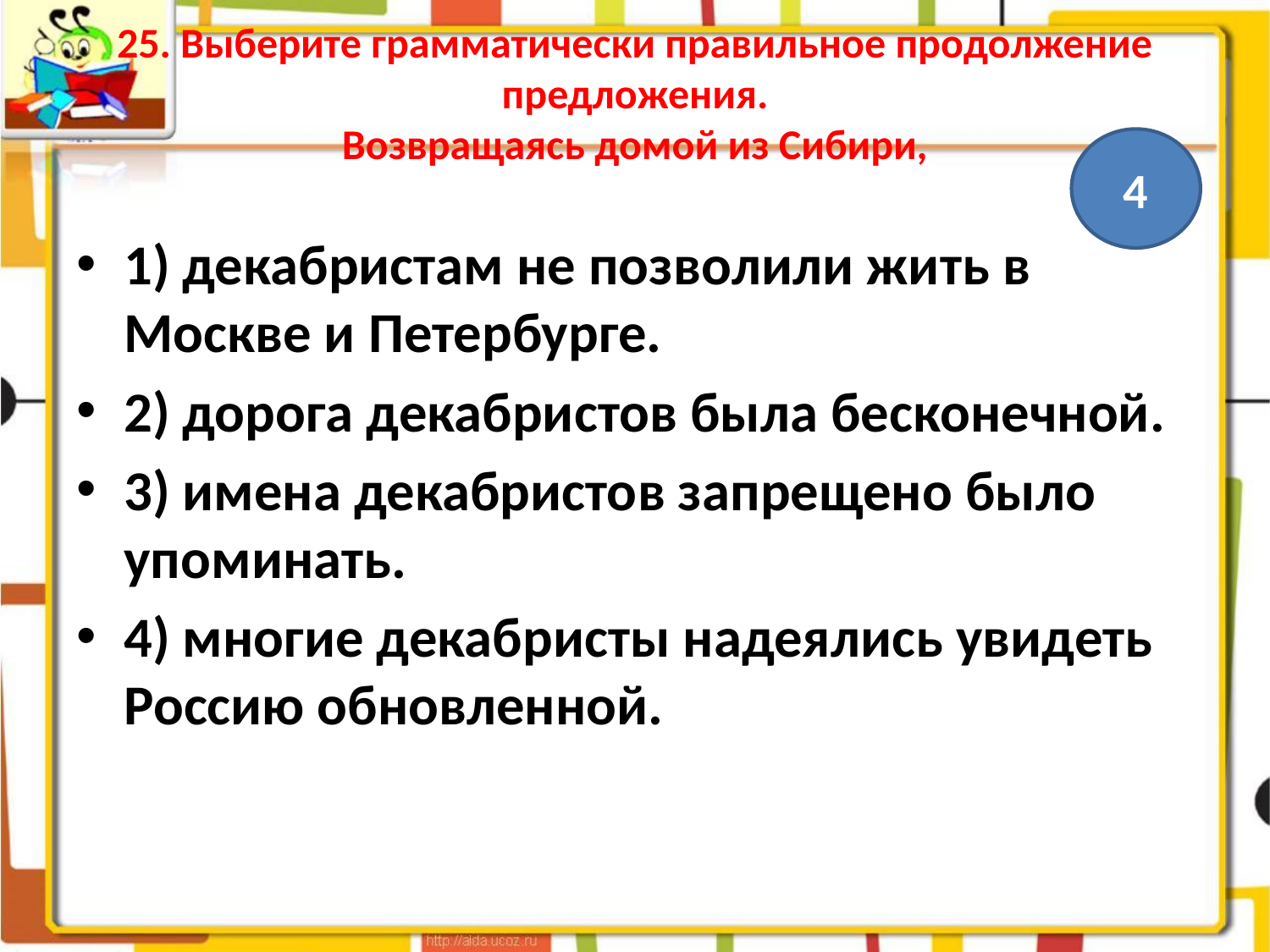

# 25. Выберите грамматически правильное продолжение предложения. Возвращаясь домой из Сибири,
4
1) декабристам не позволили жить в Москве и Петербурге.
2) дорога декабристов была бесконечной.
3) имена декабристов запрещено было упоминать.
4) многие декабристы надеялись увидеть Россию обновленной.